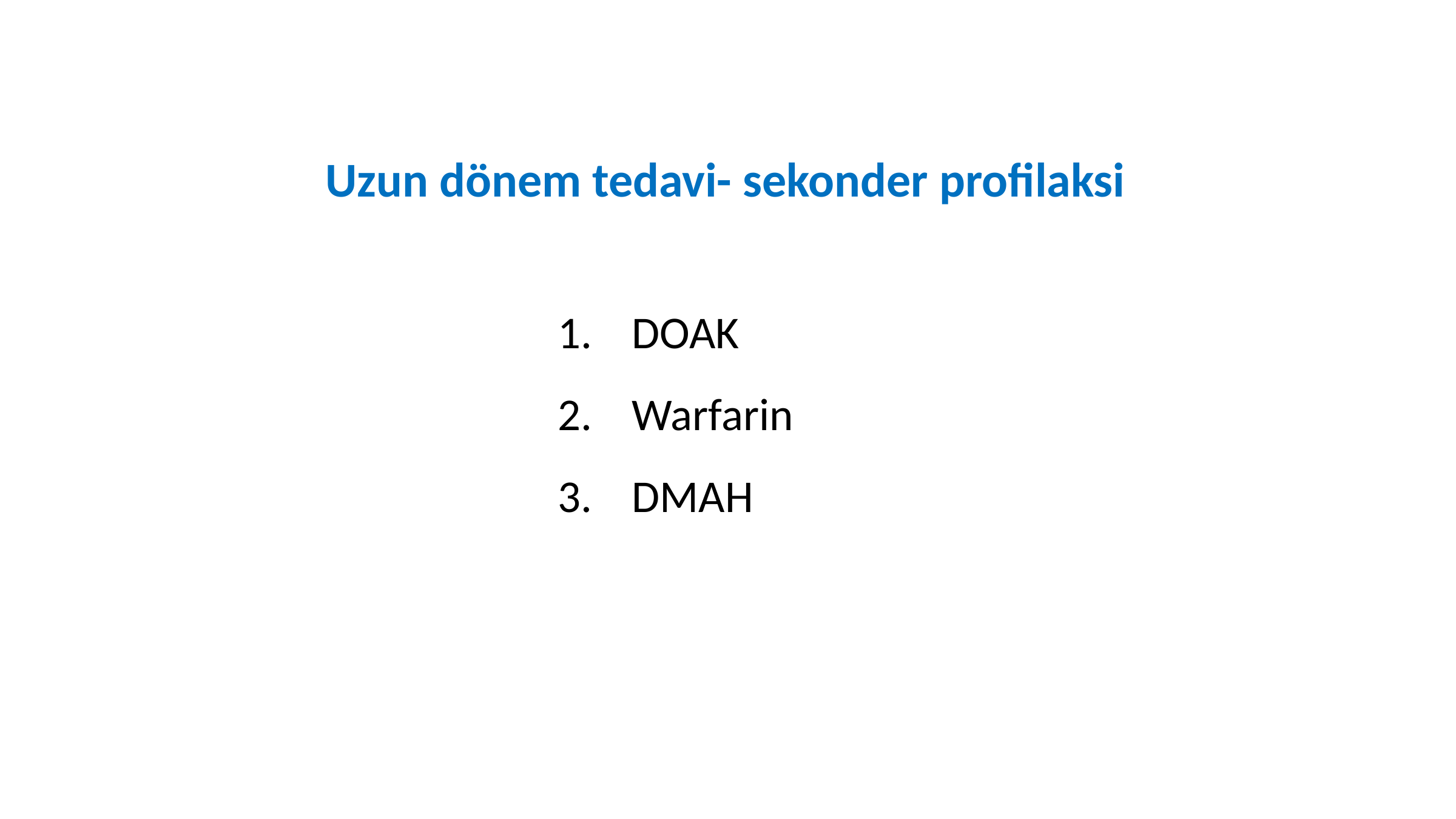

Uzun dönem tedavi- sekonder profilaksi
DOAK
Warfarin
DMAH